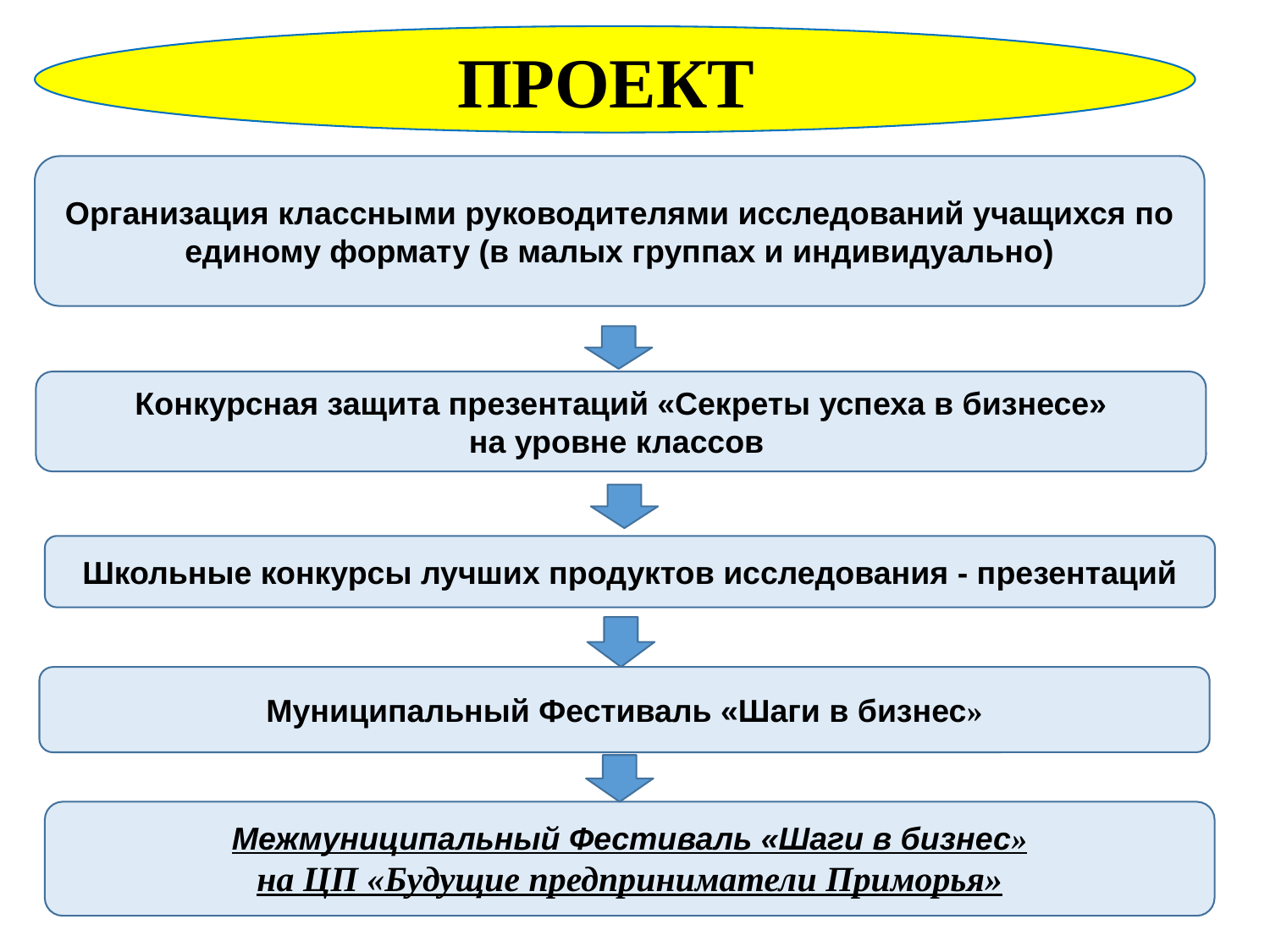

ПРОЕКТ
Организация классными руководителями исследований учащихся по единому формату (в малых группах и индивидуально)

Конкурсная защита презентаций «Секреты успеха в бизнесе»
на уровне классов

Школьные конкурсы лучших продуктов исследования - презентаций

Муниципальный Фестиваль «Шаги в бизнес»

Межмуниципальный Фестиваль «Шаги в бизнес»
на ЦП «Будущие предприниматели Приморья»
10